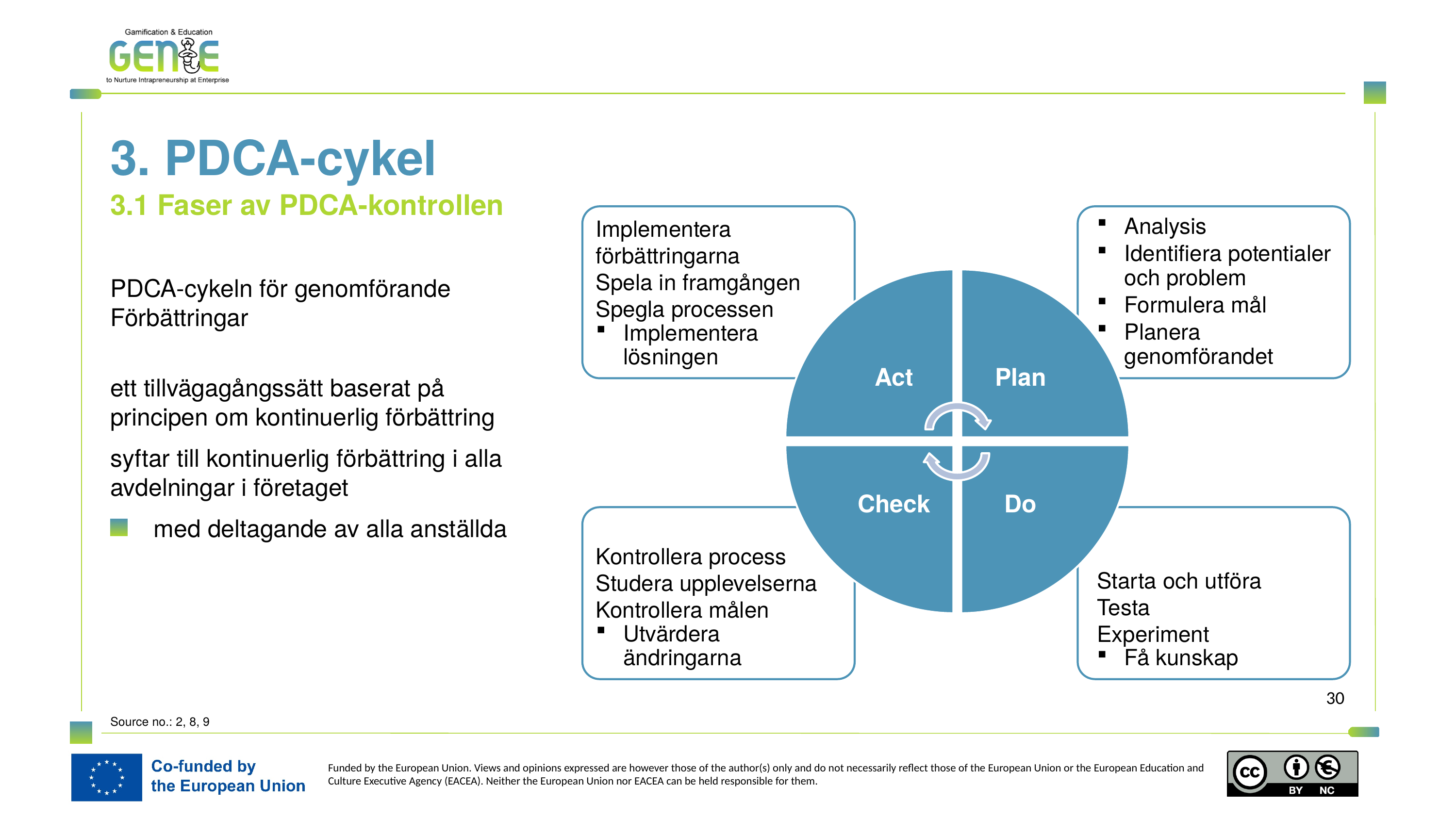

3. PDCA-cykel

3.1 Faser av PDCA-kontrollen

Implementera förbättringarna
Spela in framgången
Spegla processen
Implementera lösningen
Analysis
Identifiera potentialer och problem
Formulera mål
Planera genomförandet

PDCA-cykeln för genomförande
Förbättringar

ett tillvägagångssätt baserat på principen om kontinuerlig förbättring
syftar till kontinuerlig förbättring i alla avdelningar i företaget
med deltagande av alla anställda

Act

Plan

Check

Do
Kontrollera process
Studera upplevelserna
Kontrollera målen
Utvärdera ändringarna
Starta och utföra
Testa
Experiment
Få kunskap
Source no.: 2, 8, 9